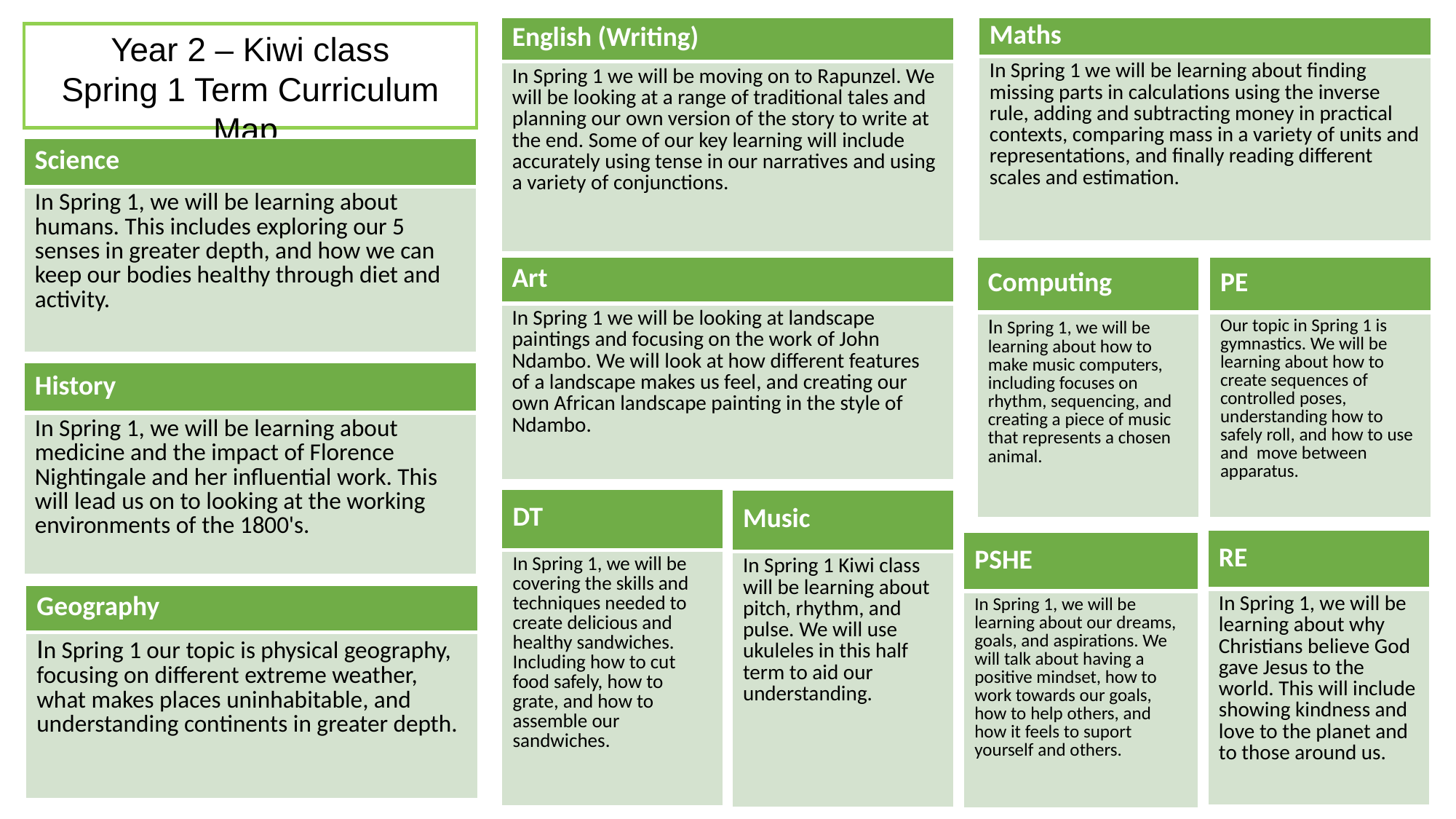

| English (Writing) |
| --- |
| In Spring 1 we will be moving on to Rapunzel. We will be looking at a range of traditional tales and planning our own version of the story to write at the end. Some of our key learning will include accurately using tense in our narratives and using a variety of conjunctions. |
| Maths |
| --- |
| In Spring 1 we will be learning about finding missing parts in calculations using the inverse rule, adding and subtracting money in practical contexts, comparing mass in a variety of units and representations, and finally reading different scales and estimation. |
Year 2 – Kiwi class
Spring 1 Term Curriculum Map

| Science |
| --- |
| In Spring 1, we will be learning about humans. This includes exploring our 5 senses in greater depth, and how we can keep our bodies healthy through diet and activity. |
| PE |
| --- |
| Our topic in Spring 1 is gymnastics. We will be learning about how to create sequences of controlled poses, understanding how to safely roll, and how to use and move between apparatus. |
| Art |
| --- |
| In Spring 1 we will be looking at landscape paintings and focusing on the work of John Ndambo. We will look at how different features of a landscape makes us feel, and creating our own African landscape painting in the style of Ndambo. |
| Computing |
| --- |
| In Spring 1, we will be learning about how to make music computers, including focuses on rhythm, sequencing, and creating a piece of music that represents a chosen animal. |
| History |
| --- |
| In Spring 1, we will be learning about medicine and the impact of Florence Nightingale and her influential work. This will lead us on to looking at the working environments of the 1800's. |
| DT |
| --- |
| In Spring 1, we will be covering the skills and techniques needed to create delicious and healthy sandwiches. Including how to cut food safely, how to grate, and how to assemble our sandwiches. |
| Music |
| --- |
| In Spring 1 Kiwi class will be learning about pitch, rhythm, and pulse. We will use ukuleles in this half term to aid our understanding. |
| RE |
| --- |
| In Spring 1, we will be learning about why Christians believe God gave Jesus to the world. This will include showing kindness and love to the planet and to those around us. |
| PSHE |
| --- |
| In Spring 1, we will be learning about our dreams, goals, and aspirations. We will talk about having a positive mindset, how to work towards our goals, how to help others, and how it feels to suport yourself and others. |
| Geography |
| --- |
| In Spring 1 our topic is physical geography, focusing on different extreme weather, what makes places uninhabitable, and understanding continents in greater depth. |